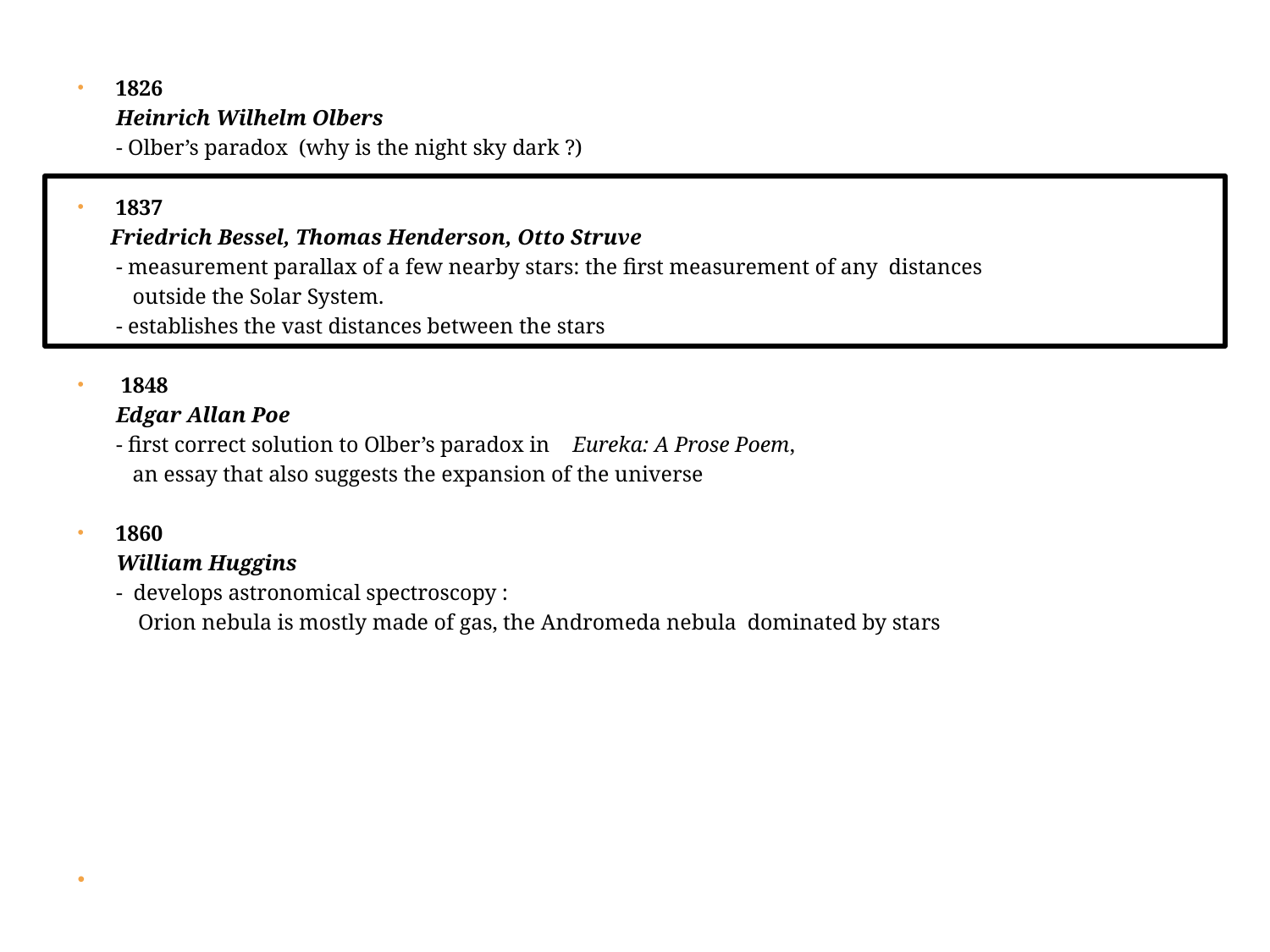

1826
       Heinrich Wilhelm Olbers
       - Olber’s paradox  (why is the night sky dark ?)

1837
      Friedrich Bessel, Thomas Henderson, Otto Struve
       - measurement parallax of a few nearby stars: the first measurement of any  distances
          outside the Solar System.
       - establishes the vast distances between the stars

 1848
       Edgar Allan Poe
       - first correct solution to Olber’s paradox in    Eureka: A Prose Poem,
          an essay that also suggests the expansion of the universe

1860
       William Huggins
       -  develops astronomical spectroscopy :
           Orion nebula is mostly made of gas, the Andromeda nebula  dominated by stars